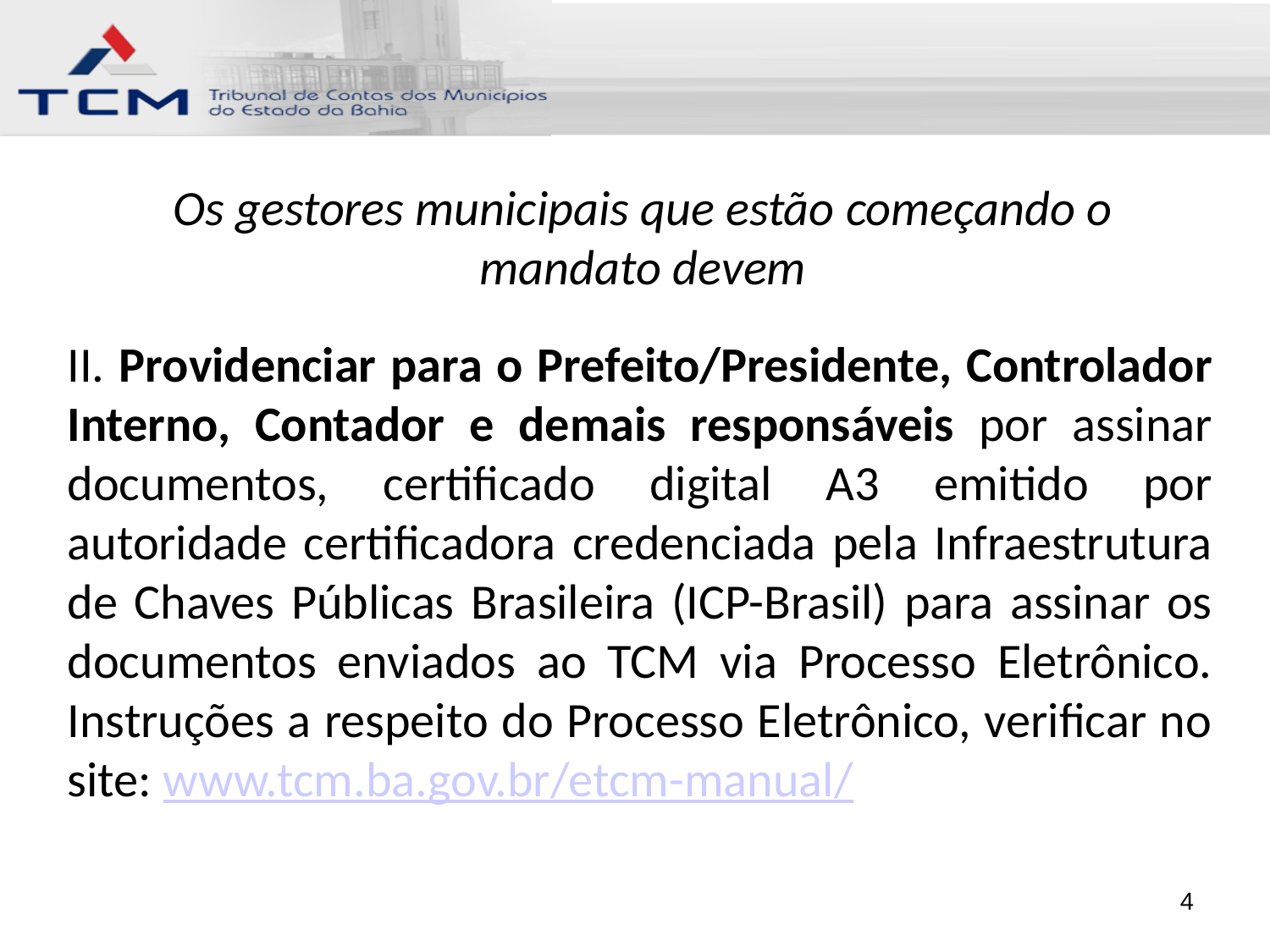

Os gestores municipais que estão começando o mandato devem
II. Providenciar para o Prefeito/Presidente, Controlador Interno, Contador e demais responsáveis por assinar documentos, certificado digital A3 emitido por autoridade certificadora credenciada pela Infraestrutura de Chaves Públicas Brasileira (ICP-Brasil) para assinar os documentos enviados ao TCM via Processo Eletrônico. Instruções a respeito do Processo Eletrônico, verificar no site: www.tcm.ba.gov.br/etcm-manual/

4